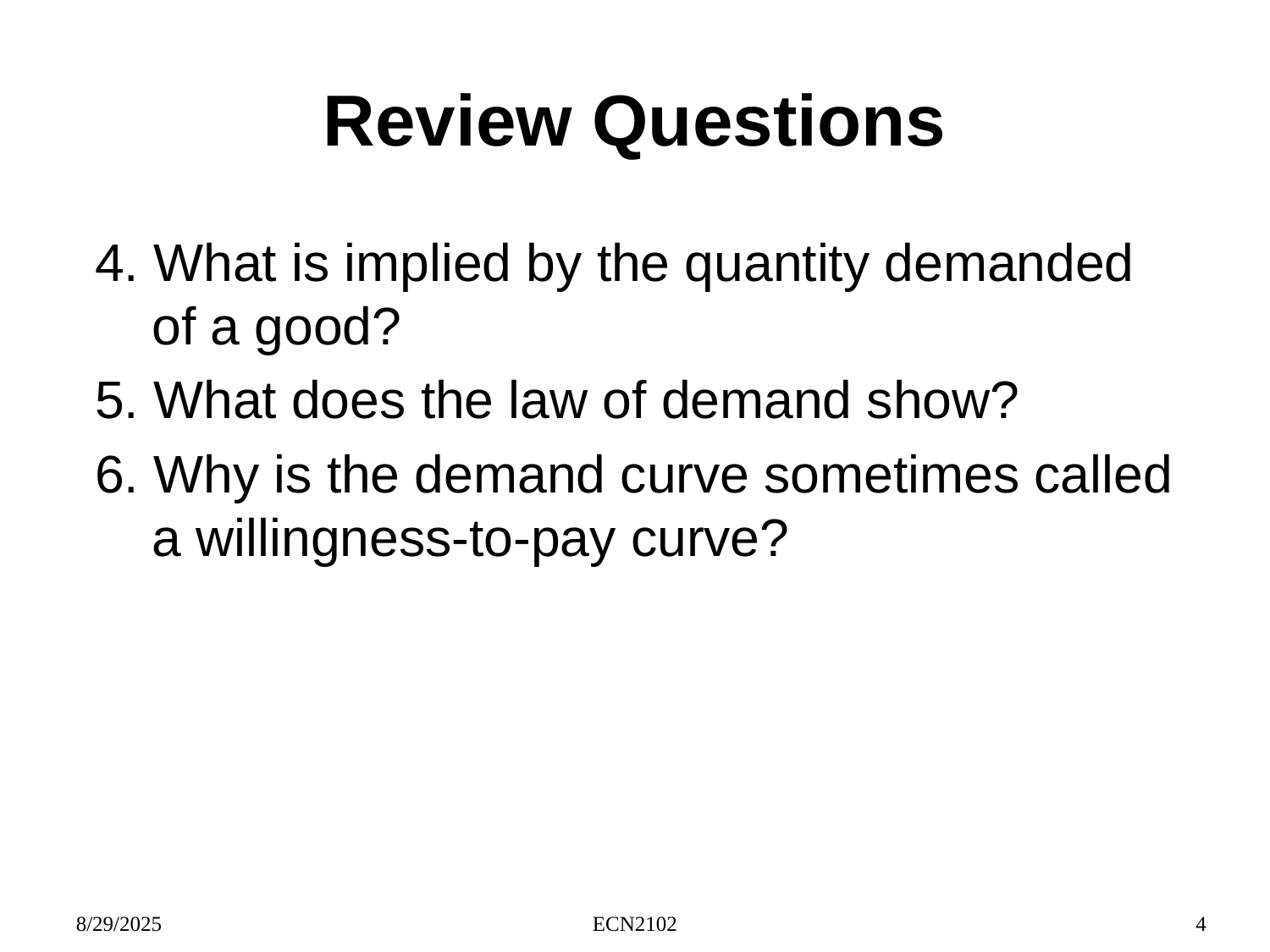

# Review Questions
4. What is implied by the quantity demanded of a good?
5. What does the law of demand show?
6. Why is the demand curve sometimes called a willingness-to-pay curve?

8/29/2025
ECN2102
4